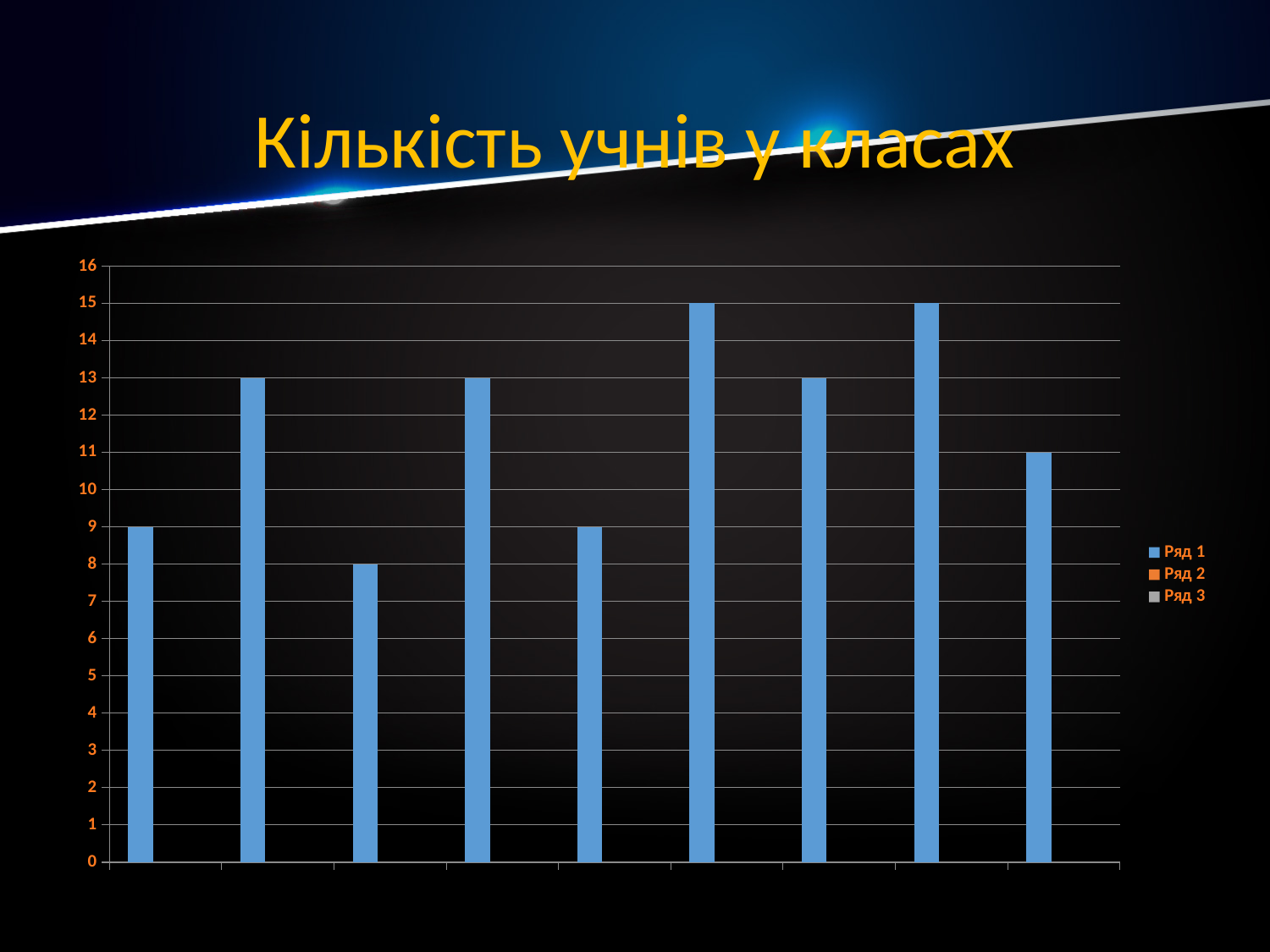

# Кількість учнів у класах

### Chart

| Category | Ряд 1 | Ряд 2 | Ряд 3 |
|---|---|---|---|
| 1 клас | 9.0 | None | None |
| 2 клас  | 13.0 | None | None |
|  3 клас  | 8.0 | None | None |
|  4 клас  | 13.0 | None | None |
|  5 клас  | 9.0 | None | None |
| 6 клас  | 15.0 | None | None |
| 7 клас  | 13.0 | None | None |
| 8 клас  | 15.0 | None | None |
| 9 клас  | 11.0 | None | None |